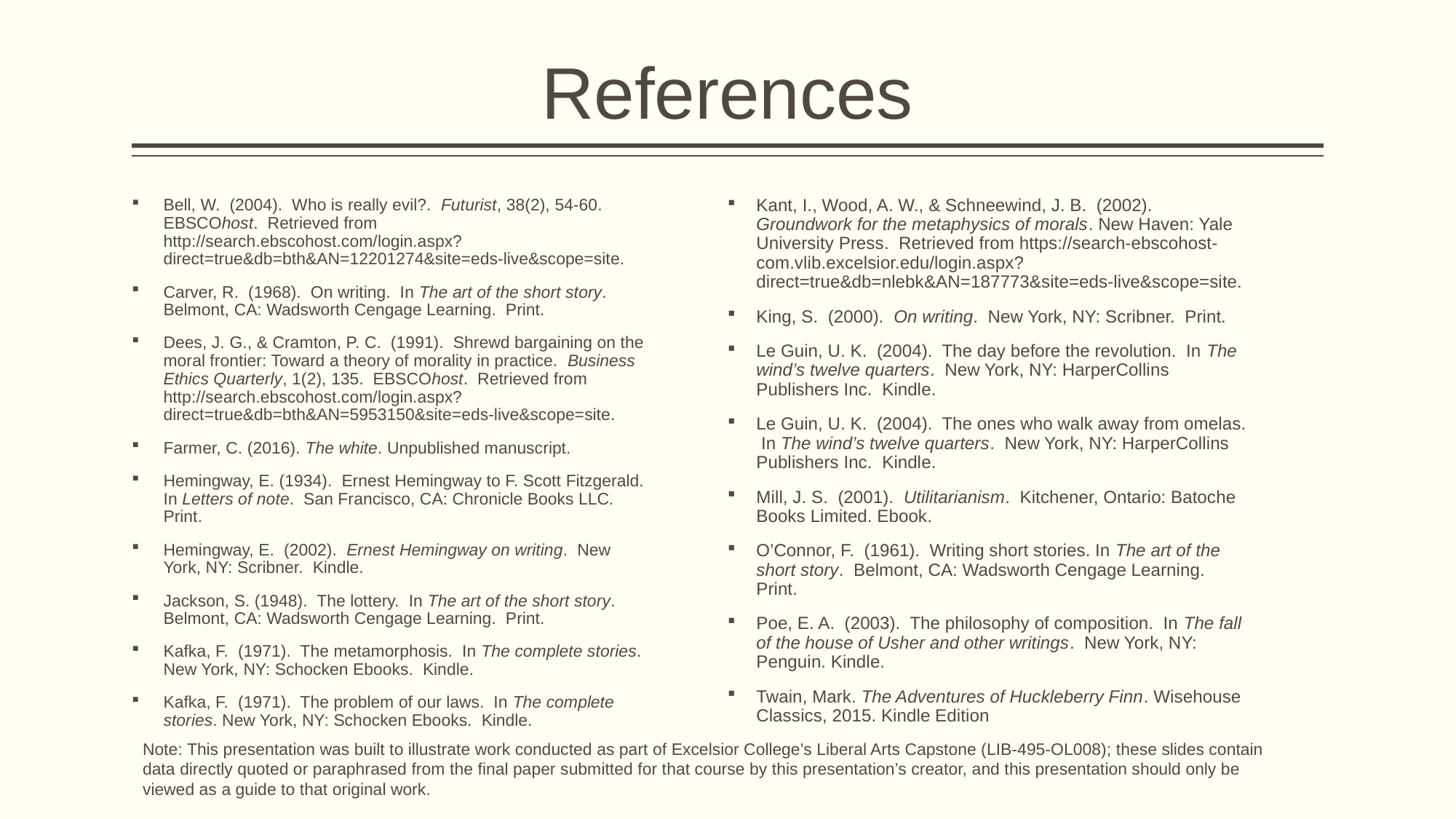

# References
Bell, W.  (2004).  Who is really evil?.  Futurist, 38(2), 54-60.  EBSCOhost.  Retrieved from http://search.ebscohost.com/login.aspx?direct=true&db=bth&AN=12201274&site=eds-live&scope=site.
Carver, R.  (1968).  On writing.  In The art of the short story.  Belmont, CA: Wadsworth Cengage Learning.  Print.
Dees, J. G., & Cramton, P. C.  (1991).  Shrewd bargaining on the moral frontier: Toward a theory of morality in practice.  Business Ethics Quarterly, 1(2), 135.  EBSCOhost.  Retrieved from http://search.ebscohost.com/login.aspx?direct=true&db=bth&AN=5953150&site=eds-live&scope=site.
Farmer, C. (2016). The white. Unpublished manuscript.
Hemingway, E. (1934).  Ernest Hemingway to F. Scott Fitzgerald.  In Letters of note.  San Francisco, CA: Chronicle Books LLC.  Print.
Hemingway, E.  (2002).  Ernest Hemingway on writing.  New York, NY: Scribner.  Kindle.
Jackson, S. (1948).  The lottery.  In The art of the short story.  Belmont, CA: Wadsworth Cengage Learning.  Print.
Kafka, F.  (1971).  The metamorphosis.  In The complete stories. New York, NY: Schocken Ebooks.  Kindle.
Kafka, F.  (1971).  The problem of our laws.  In The complete stories. New York, NY: Schocken Ebooks.  Kindle.

Kant, I., Wood, A. W., & Schneewind, J. B.  (2002).  Groundwork for the metaphysics of morals. New Haven: Yale University Press.  Retrieved from https://search-ebscohost-com.vlib.excelsior.edu/login.aspx?direct=true&db=nlebk&AN=187773&site=eds-live&scope=site.
King, S.  (2000).  On writing.  New York, NY: Scribner.  Print.
Le Guin, U. K.  (2004).  The day before the revolution.  In The wind’s twelve quarters.  New York, NY: HarperCollins Publishers Inc.  Kindle.
Le Guin, U. K.  (2004).  The ones who walk away from omelas.  In The wind’s twelve quarters.  New York, NY: HarperCollins Publishers Inc.  Kindle.
Mill, J. S.  (2001).  Utilitarianism.  Kitchener, Ontario: Batoche Books Limited. Ebook.
O’Connor, F.  (1961).  Writing short stories. In The art of the short story.  Belmont, CA: Wadsworth Cengage Learning.  Print.
Poe, E. A.  (2003).  The philosophy of composition.  In The fall of the house of Usher and other writings.  New York, NY: Penguin. Kindle.
Twain, Mark. The Adventures of Huckleberry Finn. Wisehouse Classics, 2015. Kindle Edition

Note: This presentation was built to illustrate work conducted as part of Excelsior College’s Liberal Arts Capstone (LIB-495-OL008); these slides contain data directly quoted or paraphrased from the final paper submitted for that course by this presentation’s creator, and this presentation should only be viewed as a guide to that original work.